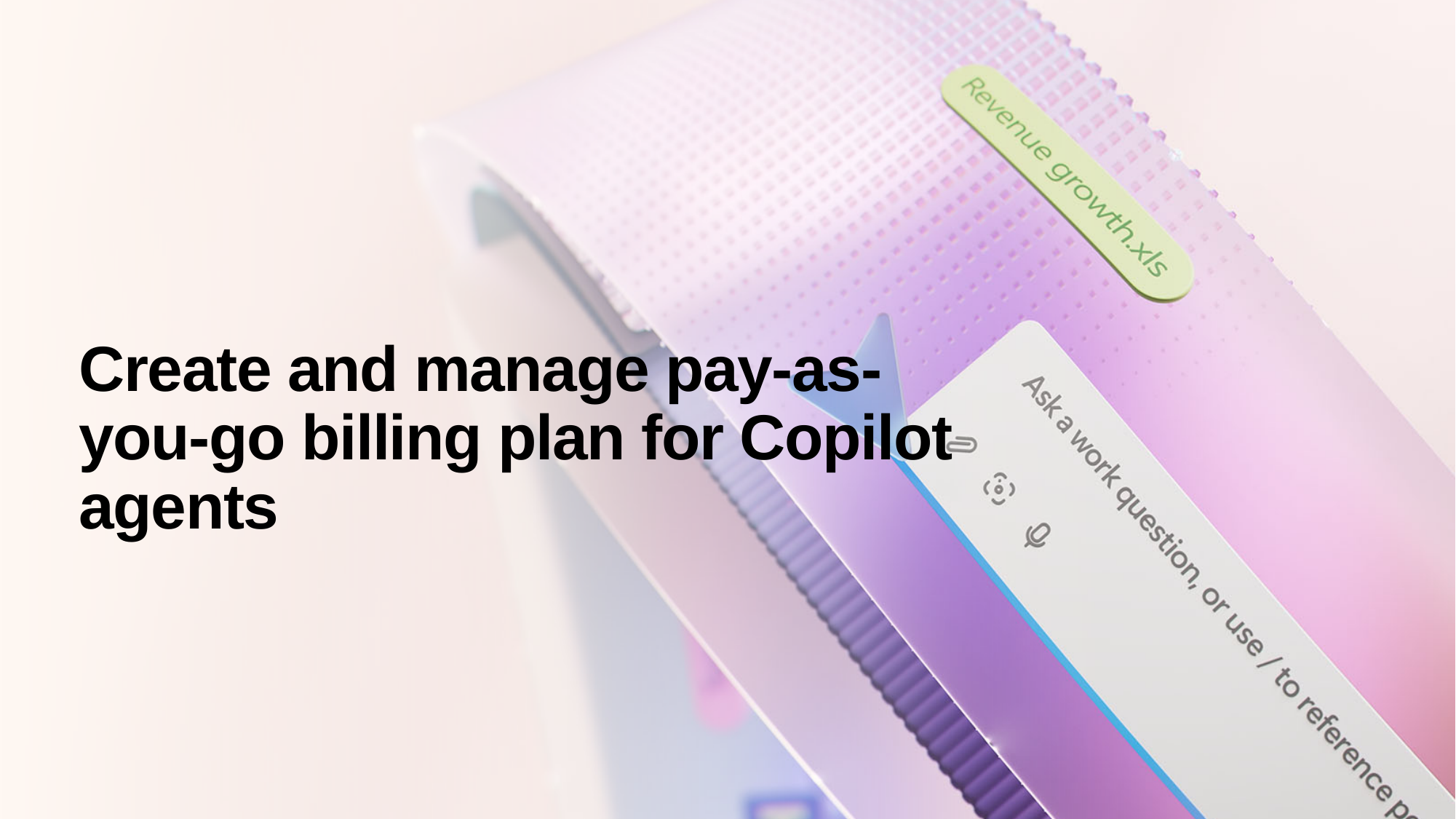

Create and manage pay-as-you-go billing plan for Copilot agents